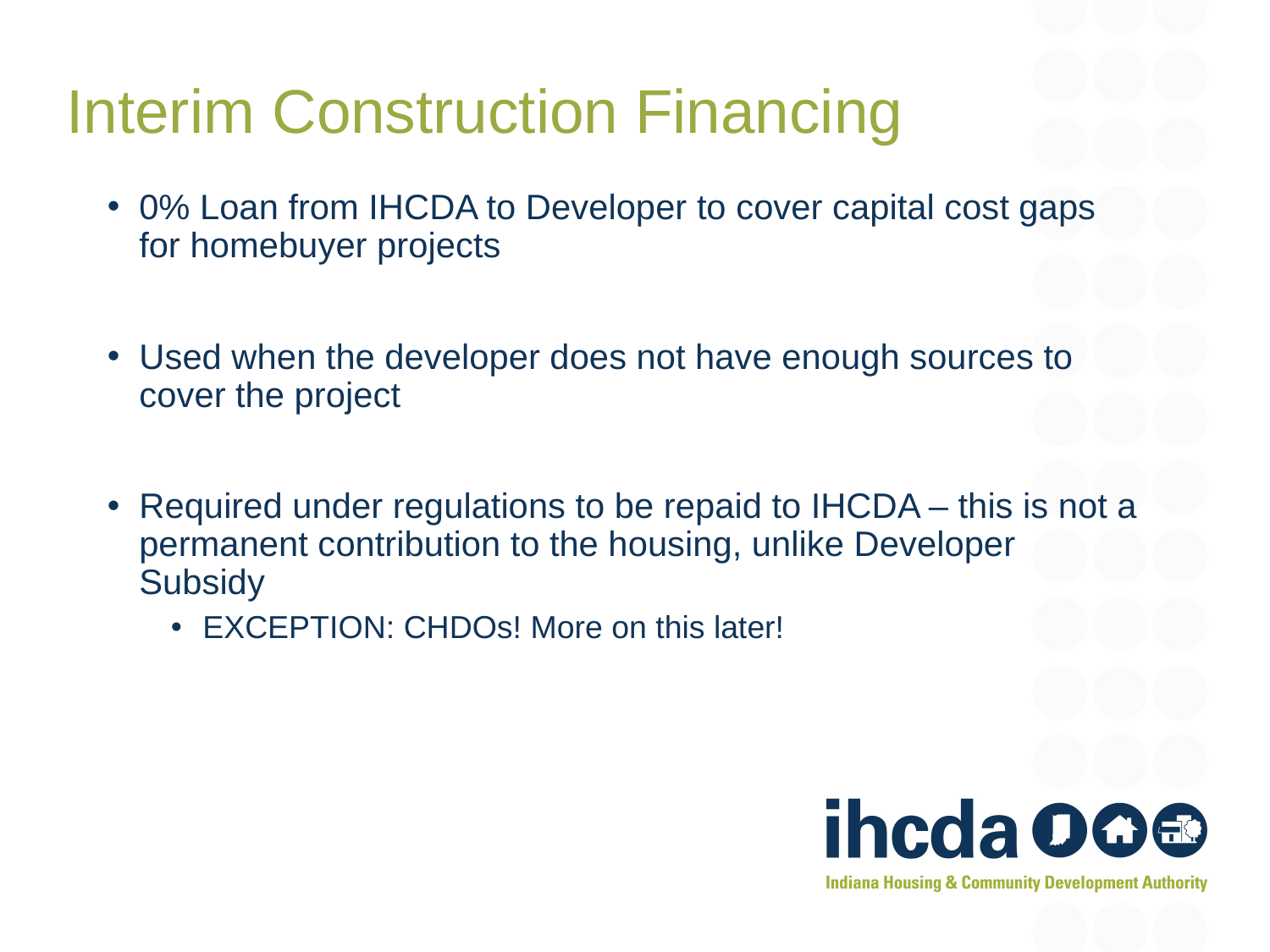

Interim Construction Financing
0% Loan from IHCDA to Developer to cover capital cost gaps for homebuyer projects

Used when the developer does not have enough sources to cover the project

Required under regulations to be repaid to IHCDA – this is not a permanent contribution to the housing, unlike Developer Subsidy
EXCEPTION: CHDOs! More on this later!